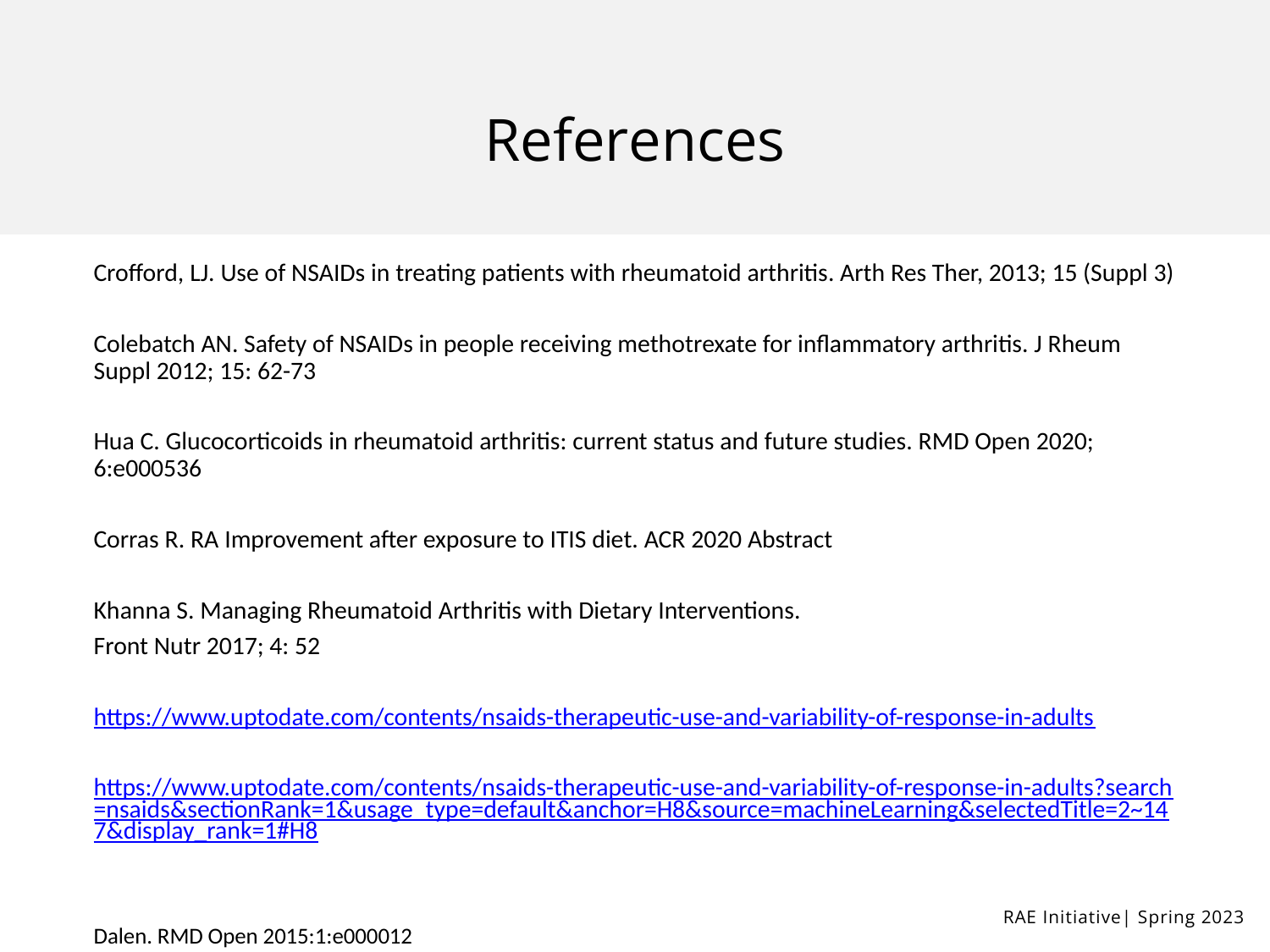

# References
Crofford, LJ. Use of NSAIDs in treating patients with rheumatoid arthritis. Arth Res Ther, 2013; 15 (Suppl 3)

Colebatch AN. Safety of NSAIDs in people receiving methotrexate for inflammatory arthritis. J Rheum Suppl 2012; 15: 62-73

Hua C. Glucocorticoids in rheumatoid arthritis: current status and future studies. RMD Open 2020; 6:e000536

Corras R. RA Improvement after exposure to ITIS diet. ACR 2020 Abstract

Khanna S. Managing Rheumatoid Arthritis with Dietary Interventions.
Front Nutr 2017; 4: 52

https://www.uptodate.com/contents/nsaids-therapeutic-use-and-variability-of-response-in-adults

https://www.uptodate.com/contents/nsaids-therapeutic-use-and-variability-of-response-in-adults?search=nsaids&sectionRank=1&usage_type=default&anchor=H8&source=machineLearning&selectedTitle=2~147&display_rank=1#H8

Dalen. RMD Open 2015:1:e000012

RAE Initiative| Spring 2023